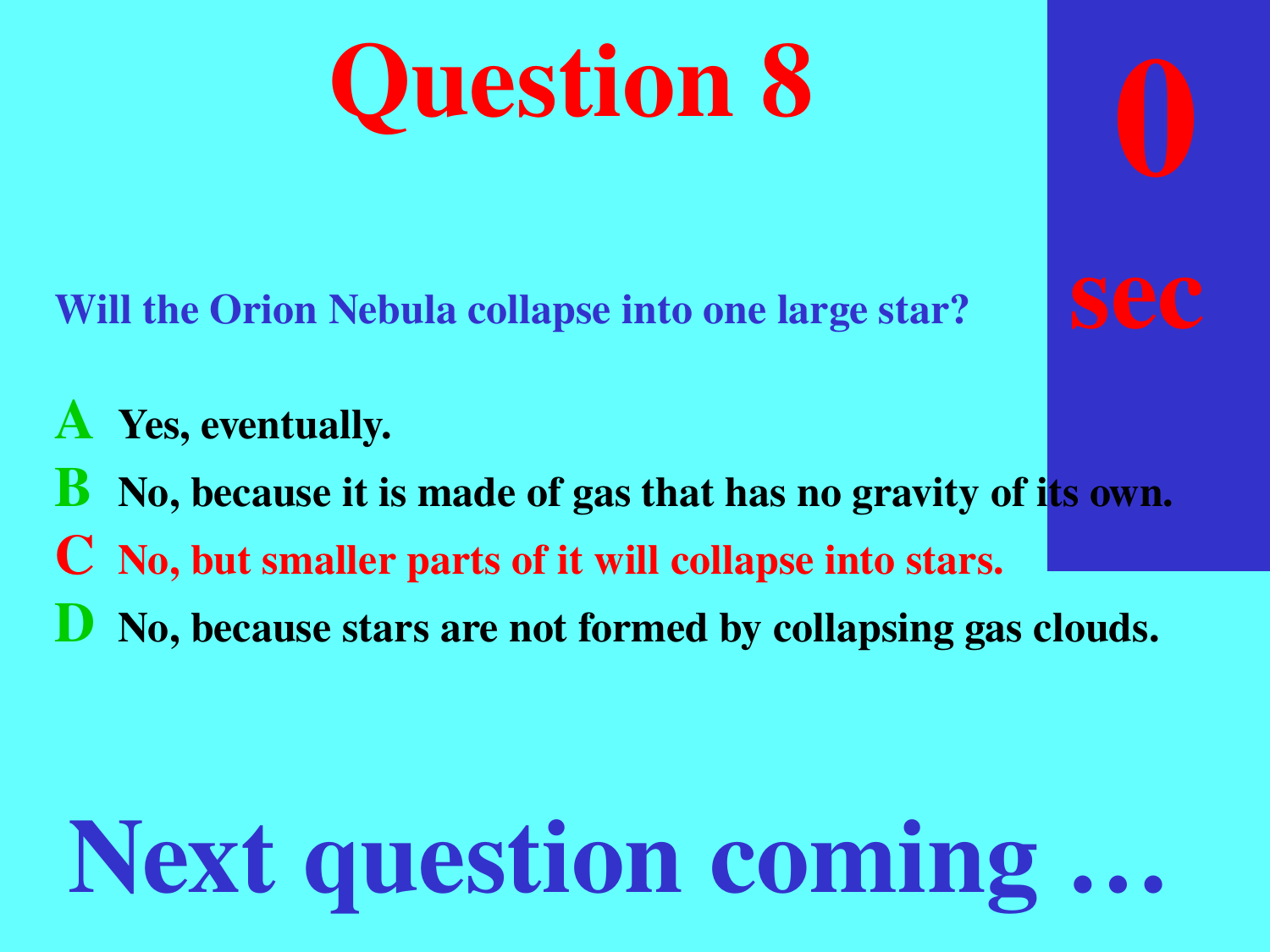

sec
30
29
28
27
26
25
24
23
22
21
20
18
17
16
15
14
13
12
11
10
 9
 8
 7
 6
 5
 4
 3
 2
 1
 0
19
# Question 8
Will the Orion Nebula collapse into one large star?

A	Yes, eventually.
B	No, because it is made of gas that has no gravity of its own.
C	No, but smaller parts of it will collapse into stars.
D	No, because stars are not formed by collapsing gas clouds.
Next question coming …